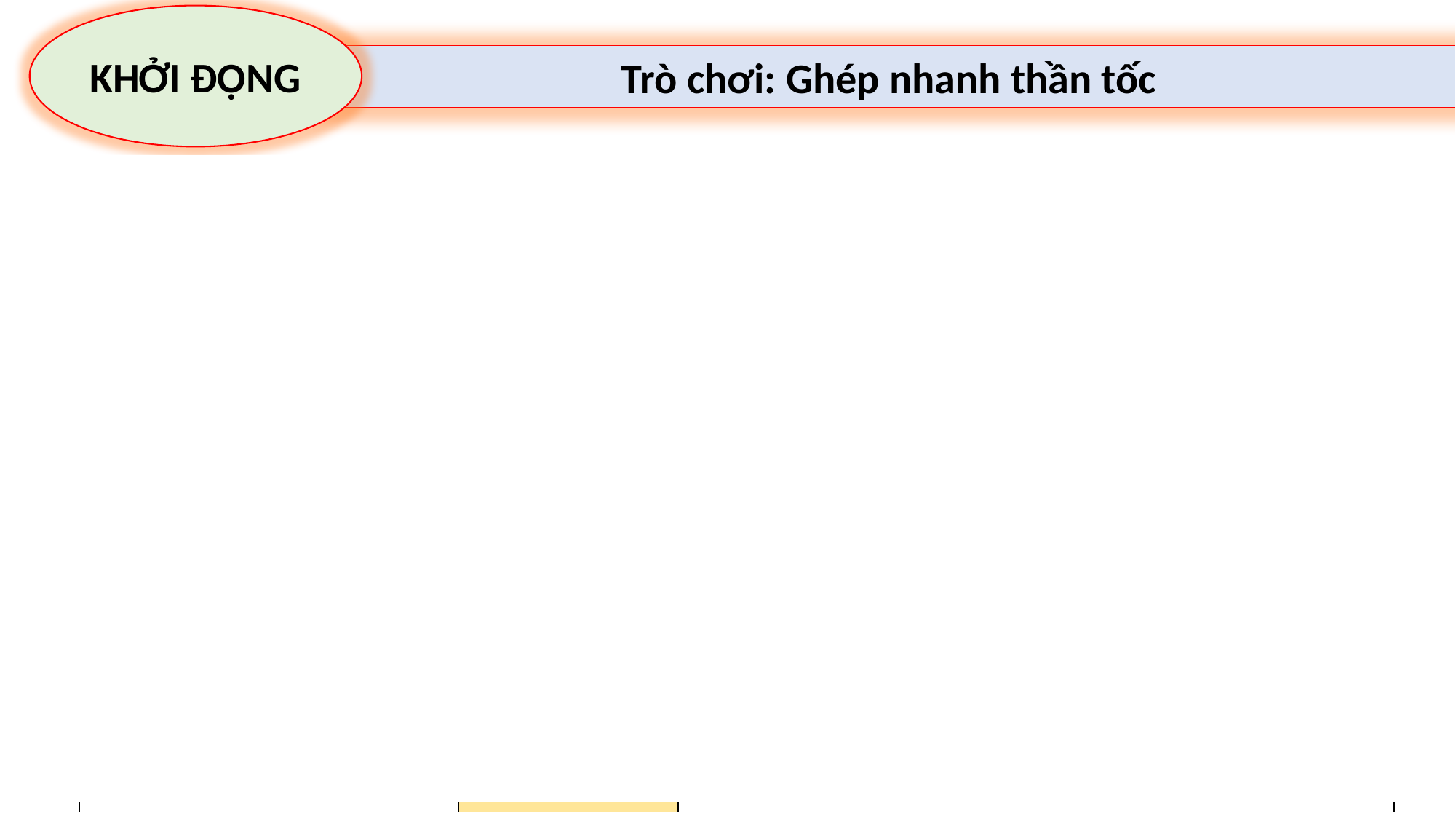

KHỞI ĐỘNG
Trò chơi: Ghép nhanh thần tốc
Em hãy ghép tên các Quốc gia có đánh số từ 1 đến 6 ở cột B tương ứng với khu vực ở cột A

| Cột A - Khu vực | Đáp án | Cột B - Các quốc gia và vùng lãnh thổ |
| --- | --- | --- |
| Bắc Á |  | Ấn Độ, Pa-ki-tan, I-ran UAE, Cô-oét; Ô-man Việt Nam, Lào, Cam-pu-chia Phi-líp-pin; Bru-nây; Thái Lan Ả-rập Xê-út; Ca-ta; Li-băng Nê-pan, Bu-tan, Băng-la-đét |
| Trung Á |  |  |
| Đông Á |  |  |
| Tây Á (Tây Nam Á) |  |  |
| Nam Á |  |  |
| Đông Nam Á |  |  |
1
2
3
2
5
4
1
6
4
3
5
6